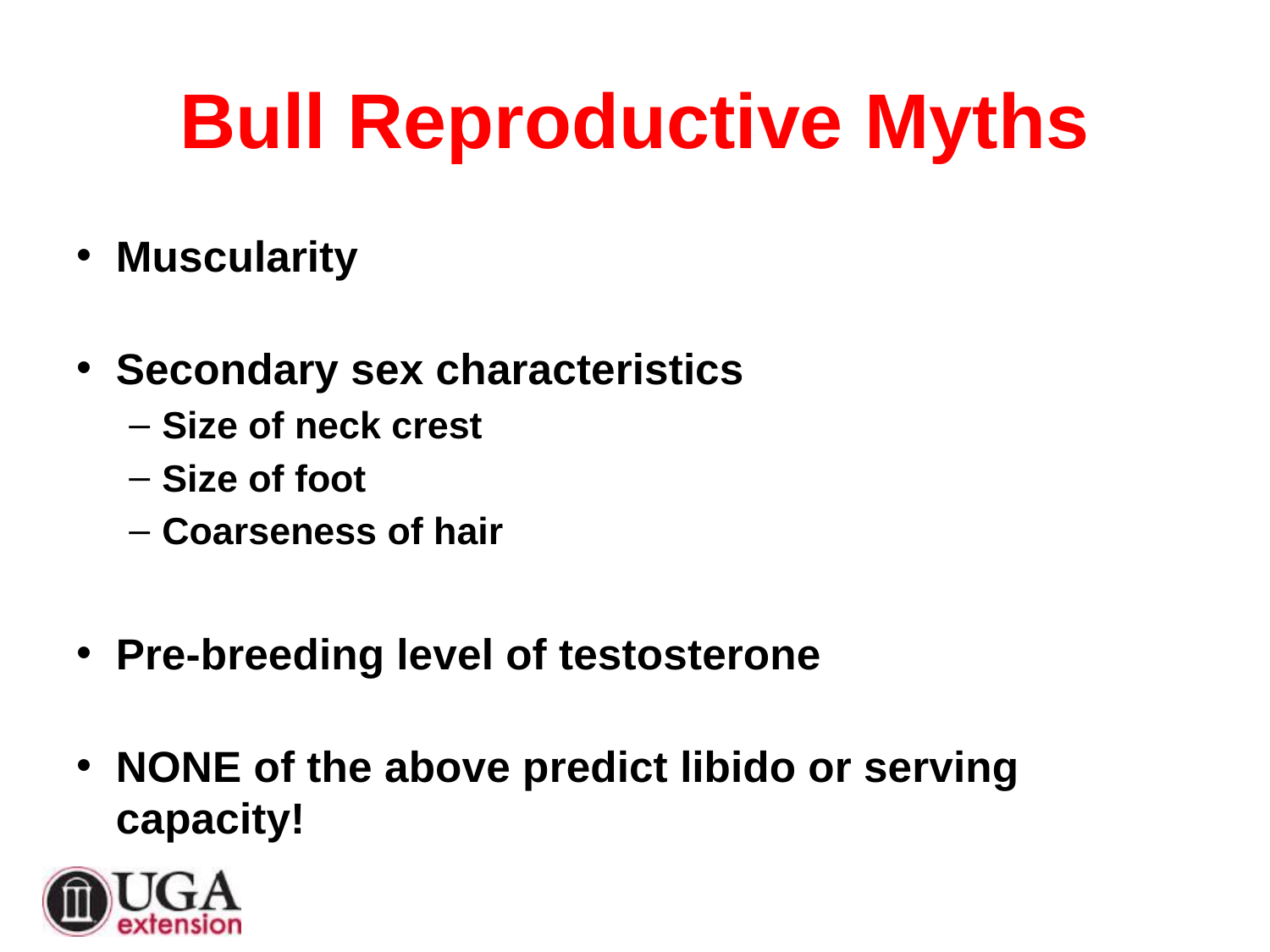

# Bull Reproductive Myths
Muscularity

Secondary sex characteristics
Size of neck crest
Size of foot
Coarseness of hair

Pre-breeding level of testosterone

NONE of the above predict libido or serving capacity!